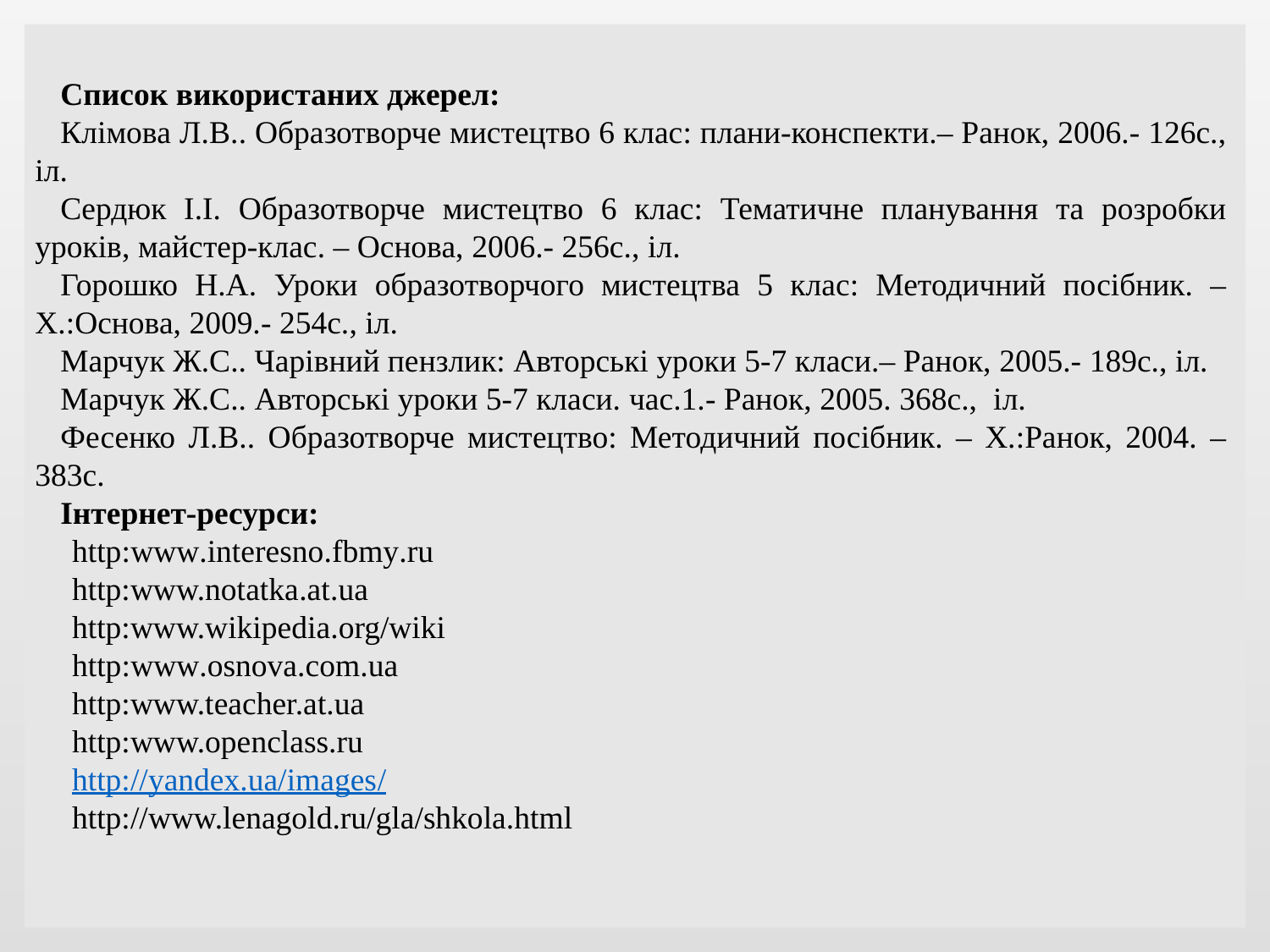

Список використаних джерел:
Клімова Л.В.. Образотворче мистецтво 6 клас: плани-конспекти.– Ранок, 2006.- 126с., іл.
Cердюк І.І. Образотворче мистецтво 6 клас: Тематичне планування та розробки уроків, майстер-клас. – Основа, 2006.- 256с., іл.
Горошко Н.А. Уроки образотворчого мистецтва 5 клас: Методичний посібник. – Х.:Основа, 2009.- 254с., іл.
Марчук Ж.С.. Чарівний пензлик: Авторські уроки 5-7 класи.– Ранок, 2005.- 189с., іл.
Марчук Ж.С.. Авторські уроки 5-7 класи. час.1.- Ранок, 2005. 368с.,  іл.
Фесенко Л.В.. Образотворче мистецтво: Методичний посібник. – Х.:Ранок, 2004. – 383с.
Інтернет-ресурси:
http:www.interesno.fbmy.ru
http:www.notatka.at.ua
http:www.wikipedia.org/wiki
http:www.osnova.com.ua
http:www.teacher.at.ua
http:www.openclass.ru
http://yandex.ua/images/
http://www.lenagold.ru/gla/shkola.html